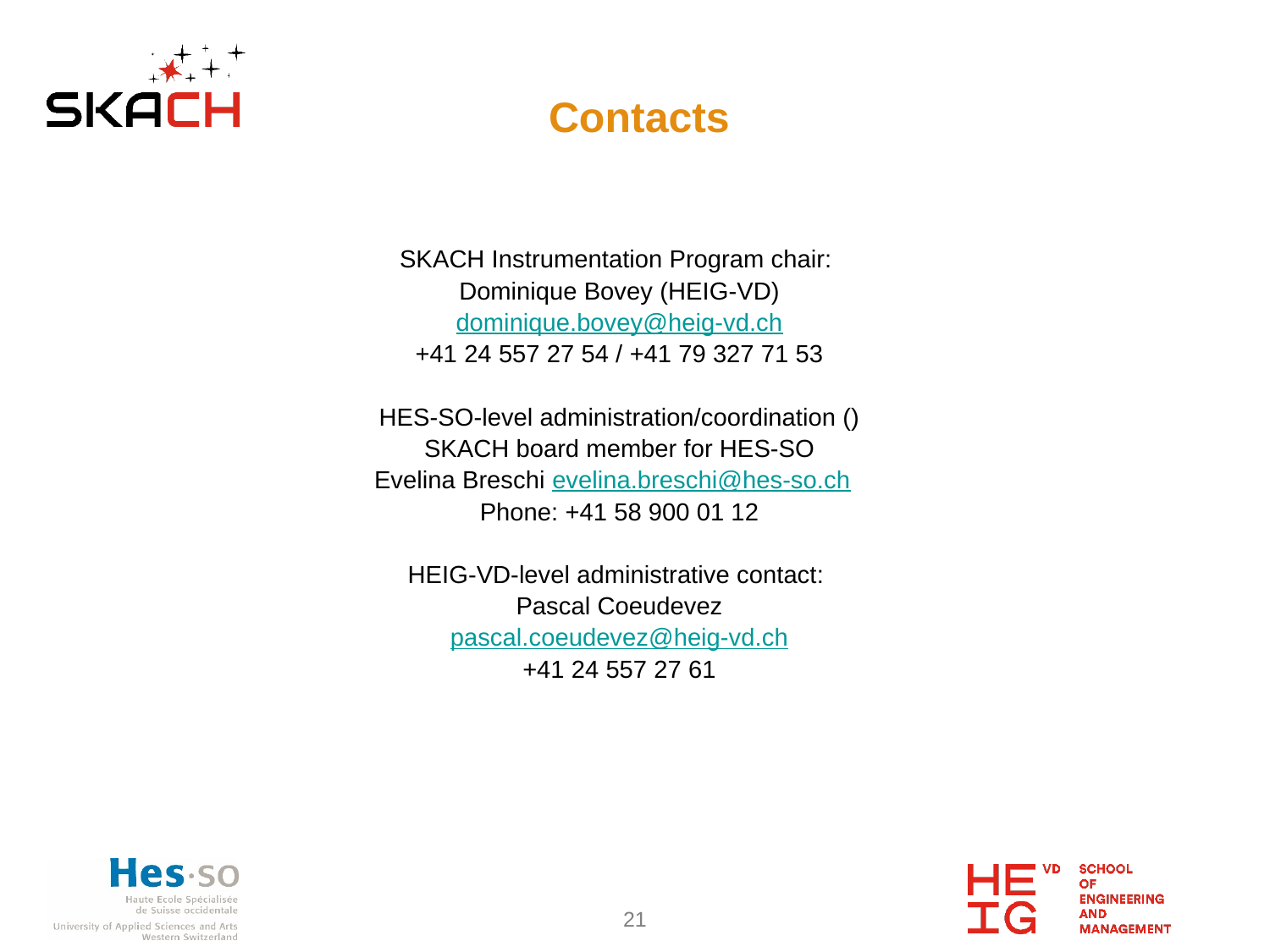

# Contacts

SKACH Instrumentation Program chair:
Dominique Bovey (HEIG-VD)
dominique.bovey@heig-vd.ch
+41 24 557 27 54 / +41 79 327 71 53

HES-SO-level administration/coordination ()
 SKACH board member for HES-SO
Evelina Breschi evelina.breschi@hes-so.ch
Phone: +41 58 900 01 12

HEIG-VD-level administrative contact:
Pascal Coeudevez
pascal.coeudevez@heig-vd.ch
+41 24 557 27 61

21